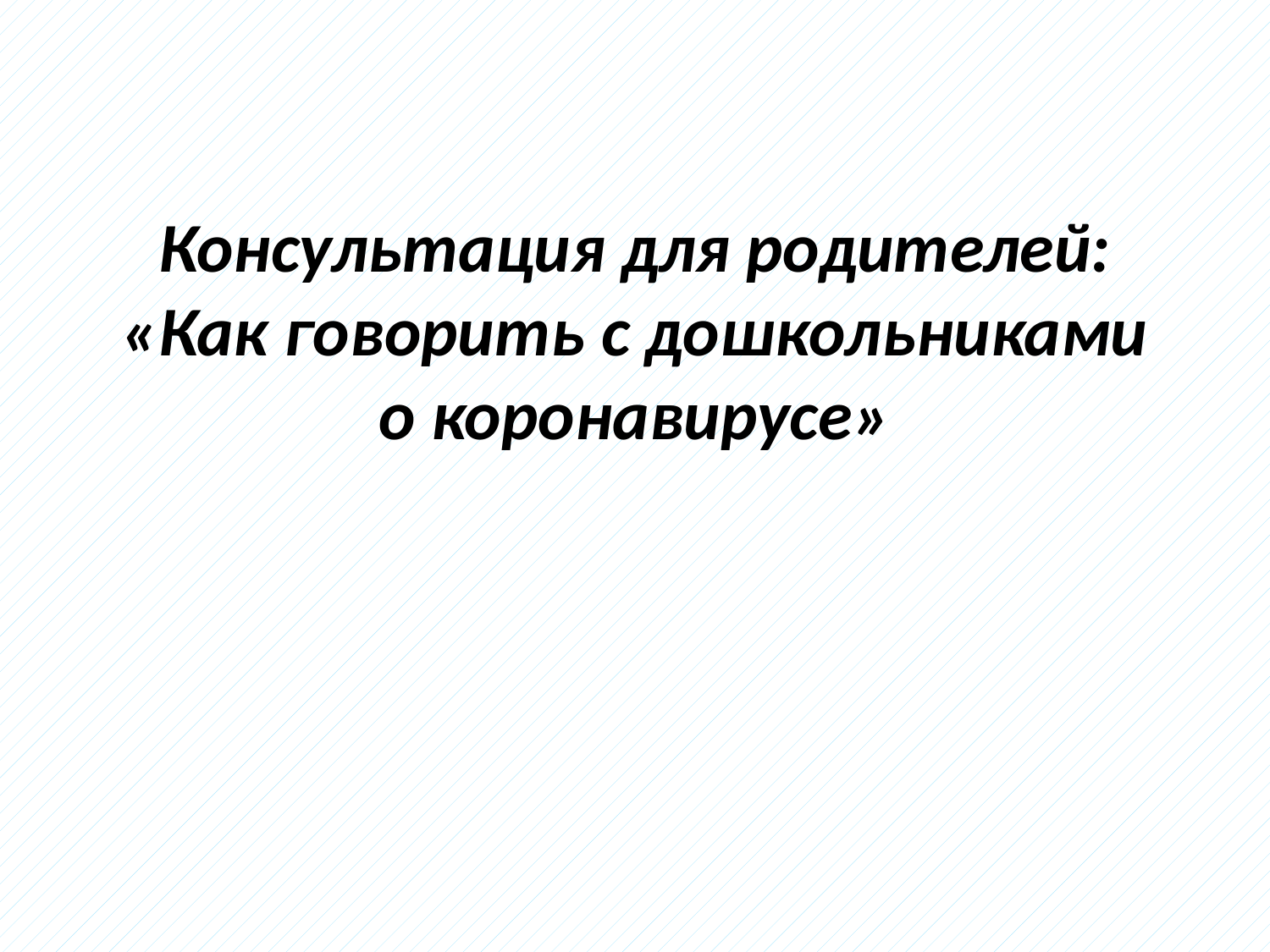

# Консультация для родителей: «Как говорить с дошкольниками о коронавирусе»